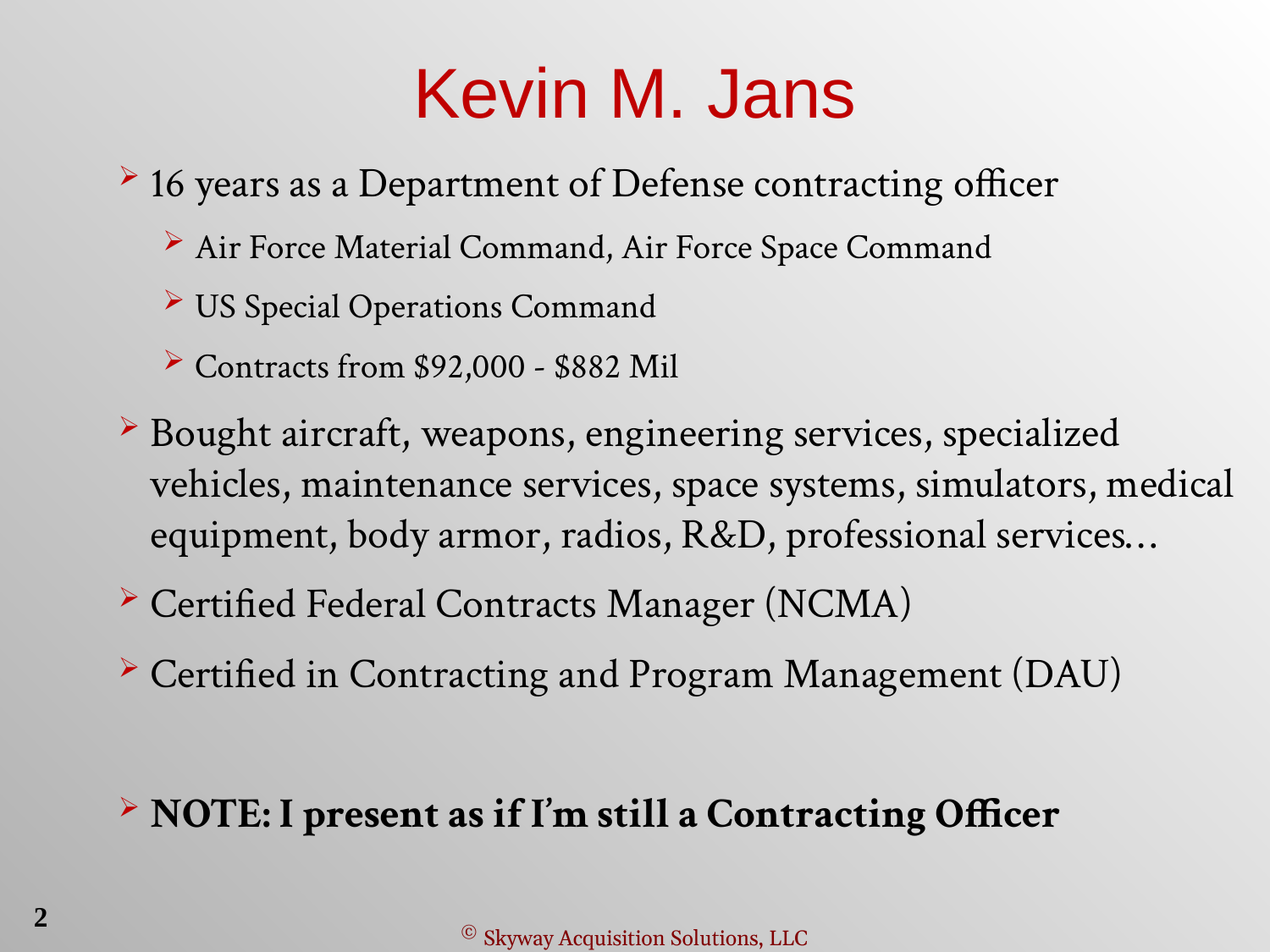

Kevin M. Jans
16 years as a Department of Defense contracting officer
Air Force Material Command, Air Force Space Command
US Special Operations Command
Contracts from $92,000 - $882 Mil
Bought aircraft, weapons, engineering services, specialized vehicles, maintenance services, space systems, simulators, medical equipment, body armor, radios, R&D, professional services…
Certified Federal Contracts Manager (NCMA)
Certified in Contracting and Program Management (DAU)

NOTE: I present as if I’m still a Contracting Officer

2
© Skyway Acquisition Solutions, LLC